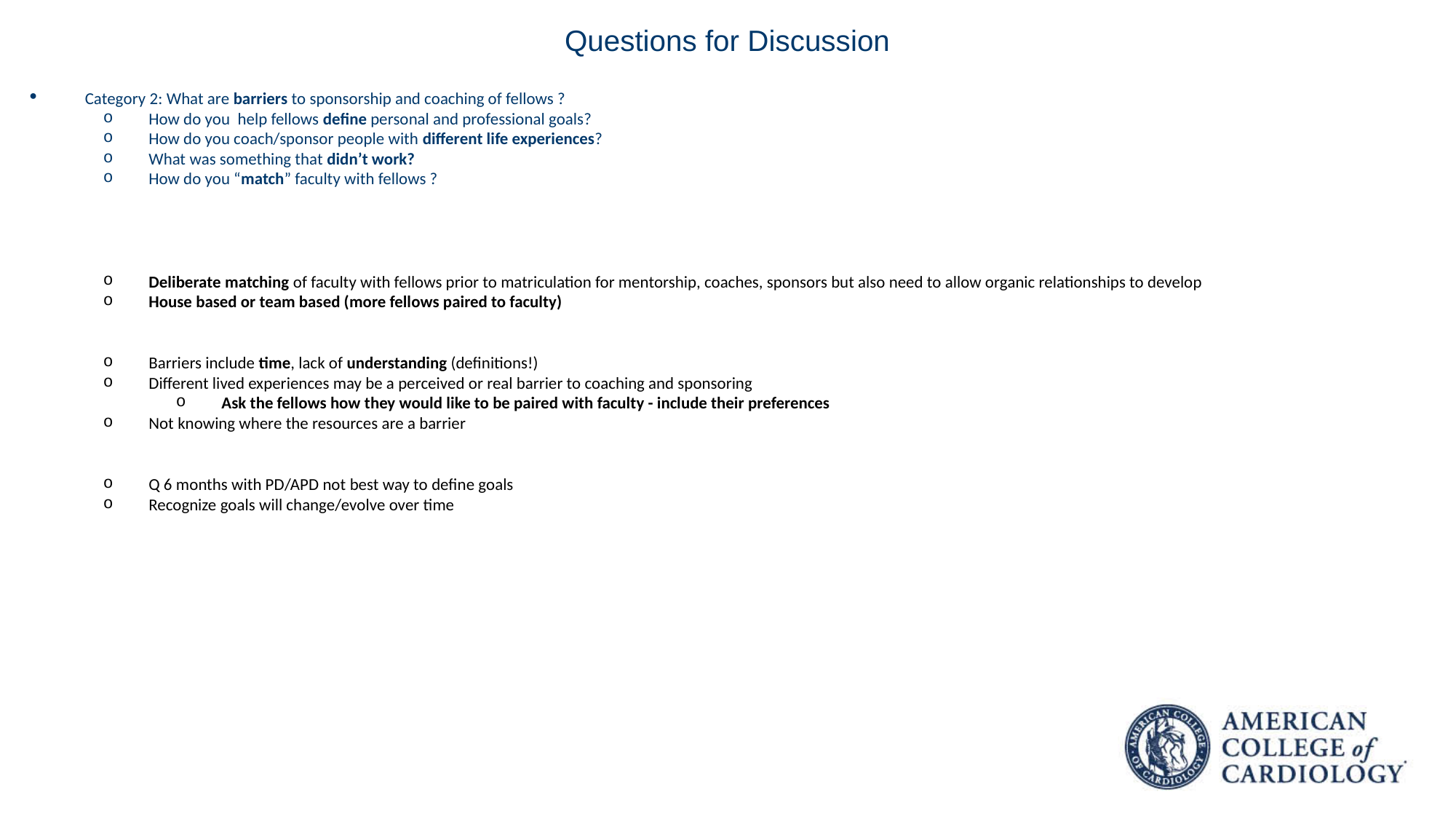

# Questions for Discussion
Category 2: What are barriers to sponsorship and coaching of fellows ?
How do you  help fellows define personal and professional goals?
How do you coach/sponsor people with different life experiences?
What was something that didn’t work?
How do you “match” faculty with fellows ?

Deliberate matching of faculty with fellows prior to matriculation for mentorship, coaches, sponsors but also need to allow organic relationships to develop
House based or team based (more fellows paired to faculty)

Barriers include time, lack of understanding (definitions!)
Different lived experiences may be a perceived or real barrier to coaching and sponsoring
Ask the fellows how they would like to be paired with faculty - include their preferences
Not knowing where the resources are a barrier

Q 6 months with PD/APD not best way to define goals
Recognize goals will change/evolve over time